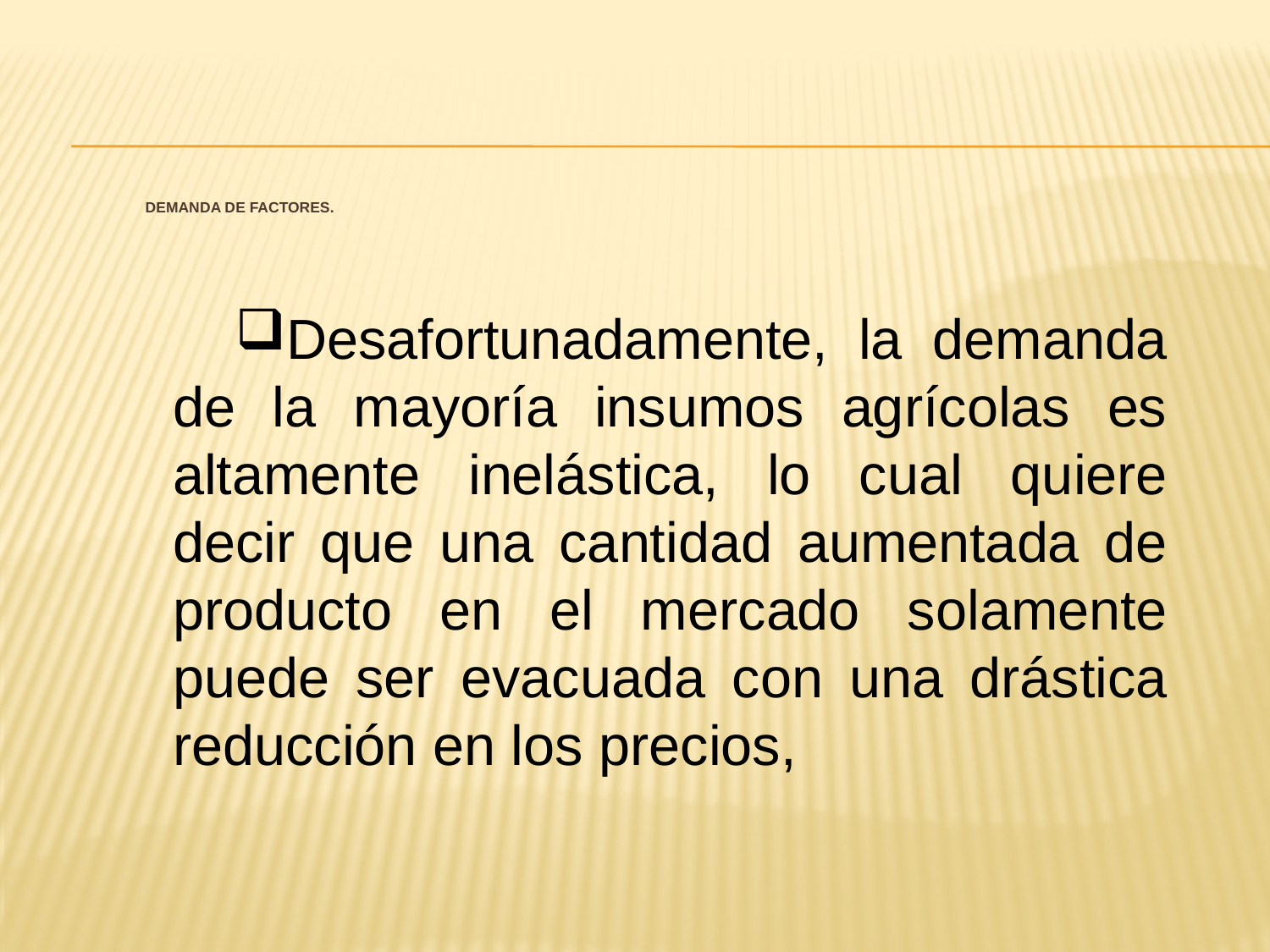

# Demanda de Factores.

Desafortunadamente, la demanda de la mayoría insumos agrícolas es altamente inelástica, lo cual quiere decir que una cantidad aumentada de producto en el mercado solamente puede ser evacuada con una drástica reducción en los precios,